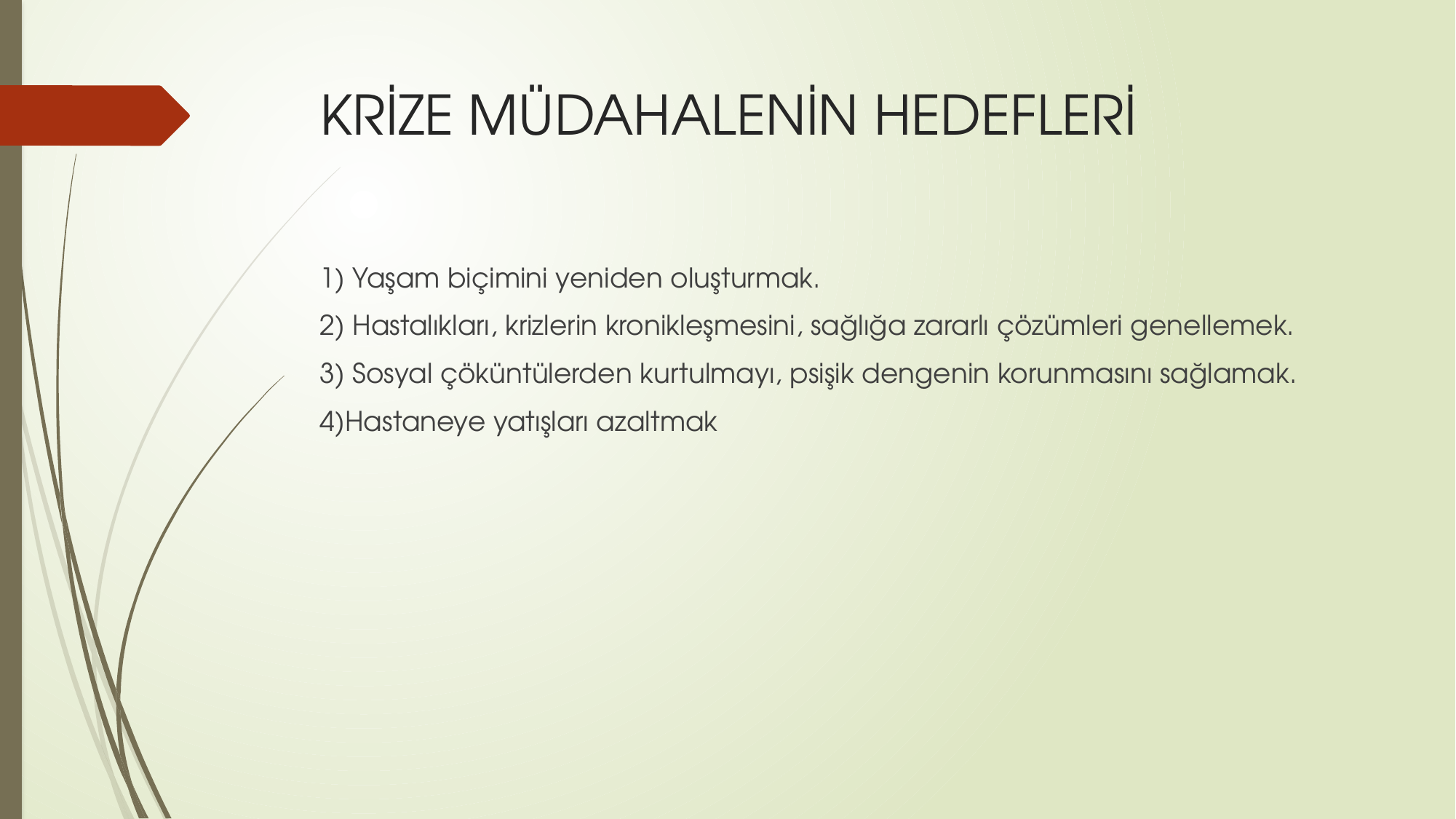

# KRİZE MÜDAHALENİN HEDEFLERİ
1) Yaşam biçimini yeniden oluşturmak.
2) Hastalıkları, krizlerin kronikleşmesini, sağlığa zararlı çözümleri genellemek.
3) Sosyal çöküntülerden kurtulmayı, psişik dengenin korunmasını sağlamak.
4)Hastaneye yatışları azaltmak